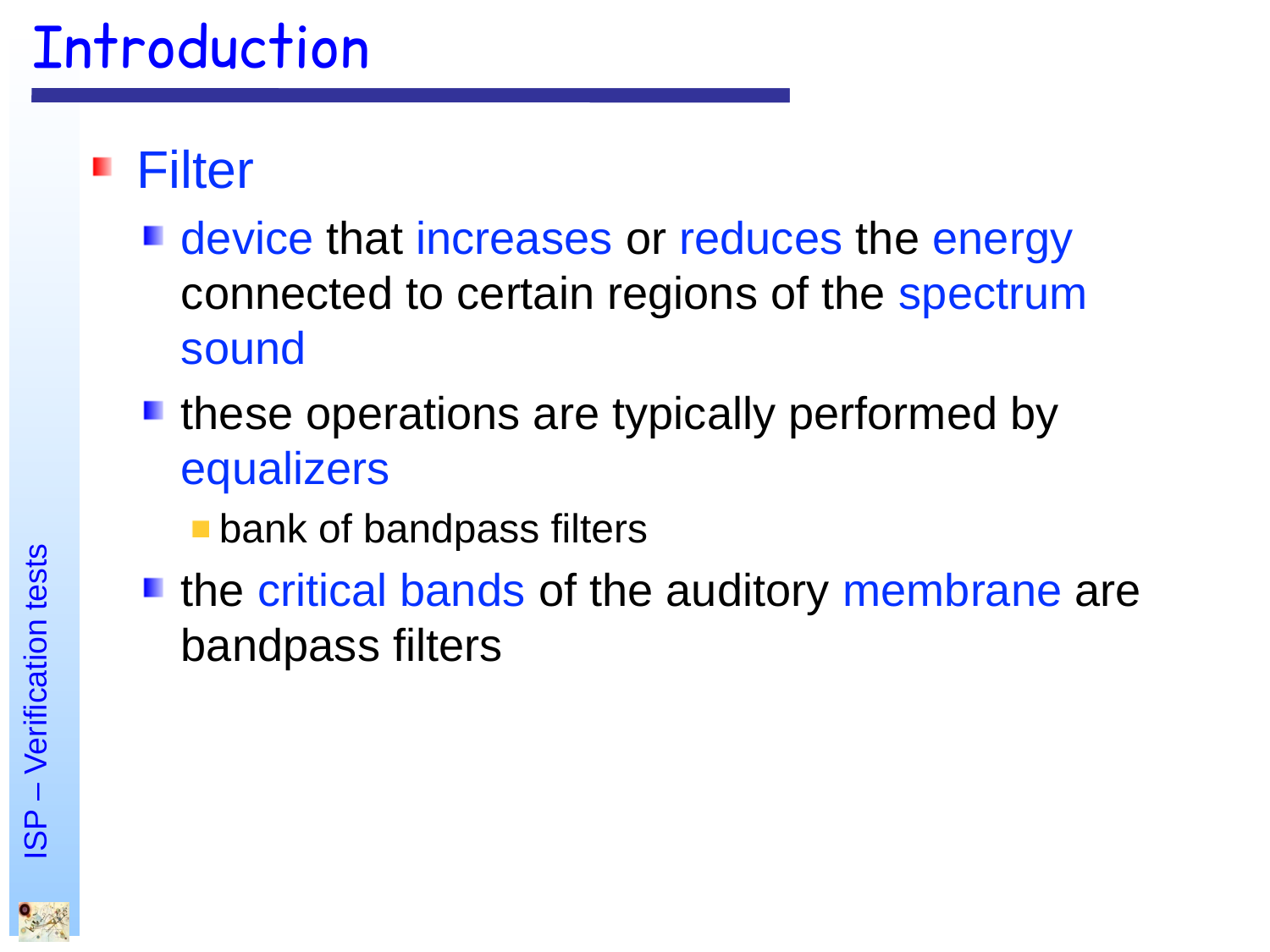

# Introduction

Filter
device that increases or reduces the energy connected to certain regions of the spectrum sound
these operations are typically performed by equalizers
bank of bandpass filters
the critical bands of the auditory membrane are bandpass filters